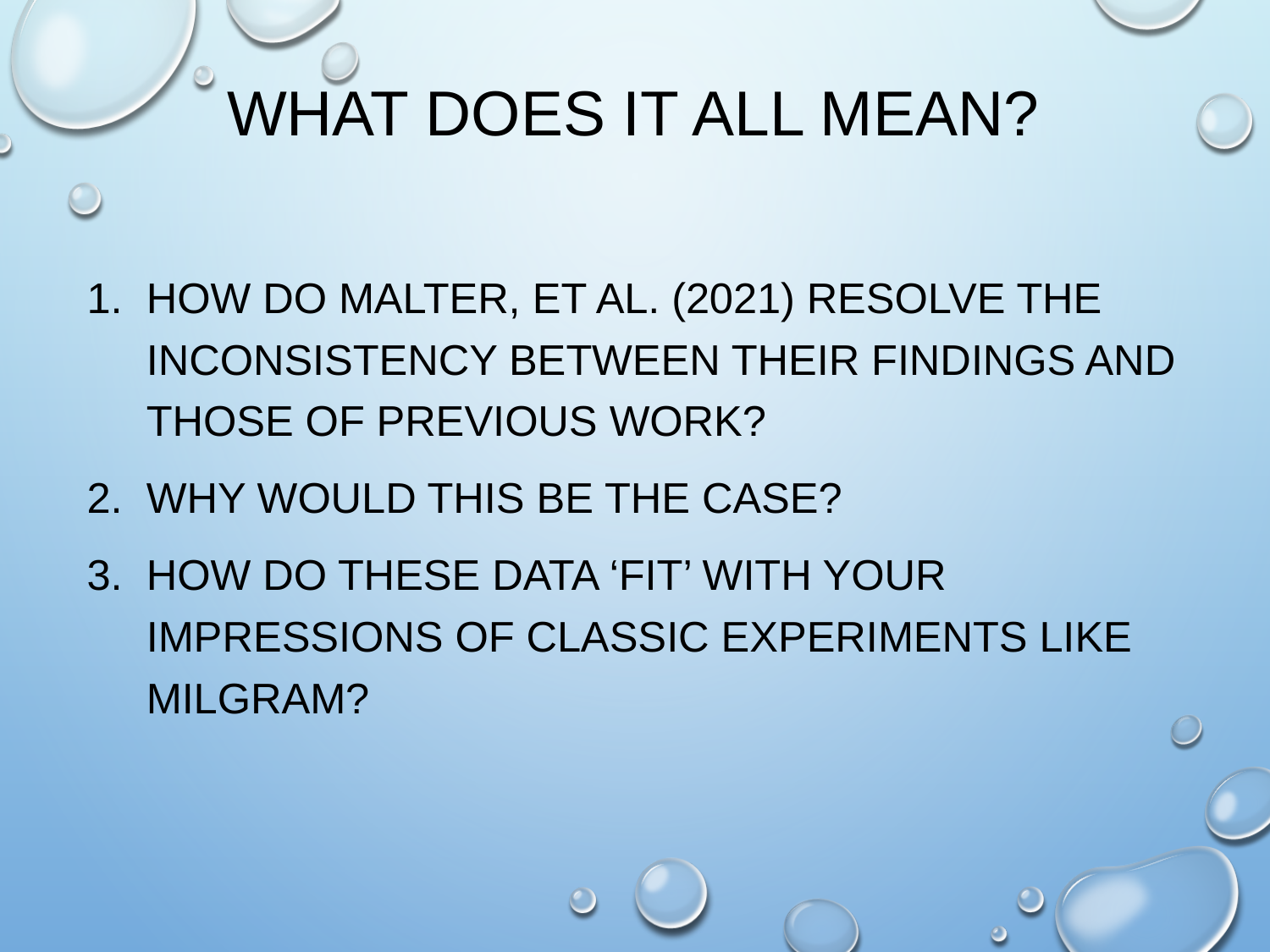

# What does it all mean?
How do Malter, et al. (2021) resolve the inconsistency between their findings and those of previous work?
Why would this be the case?
How do these data ‘fit’ with your impressions of classic experiments like Milgram?